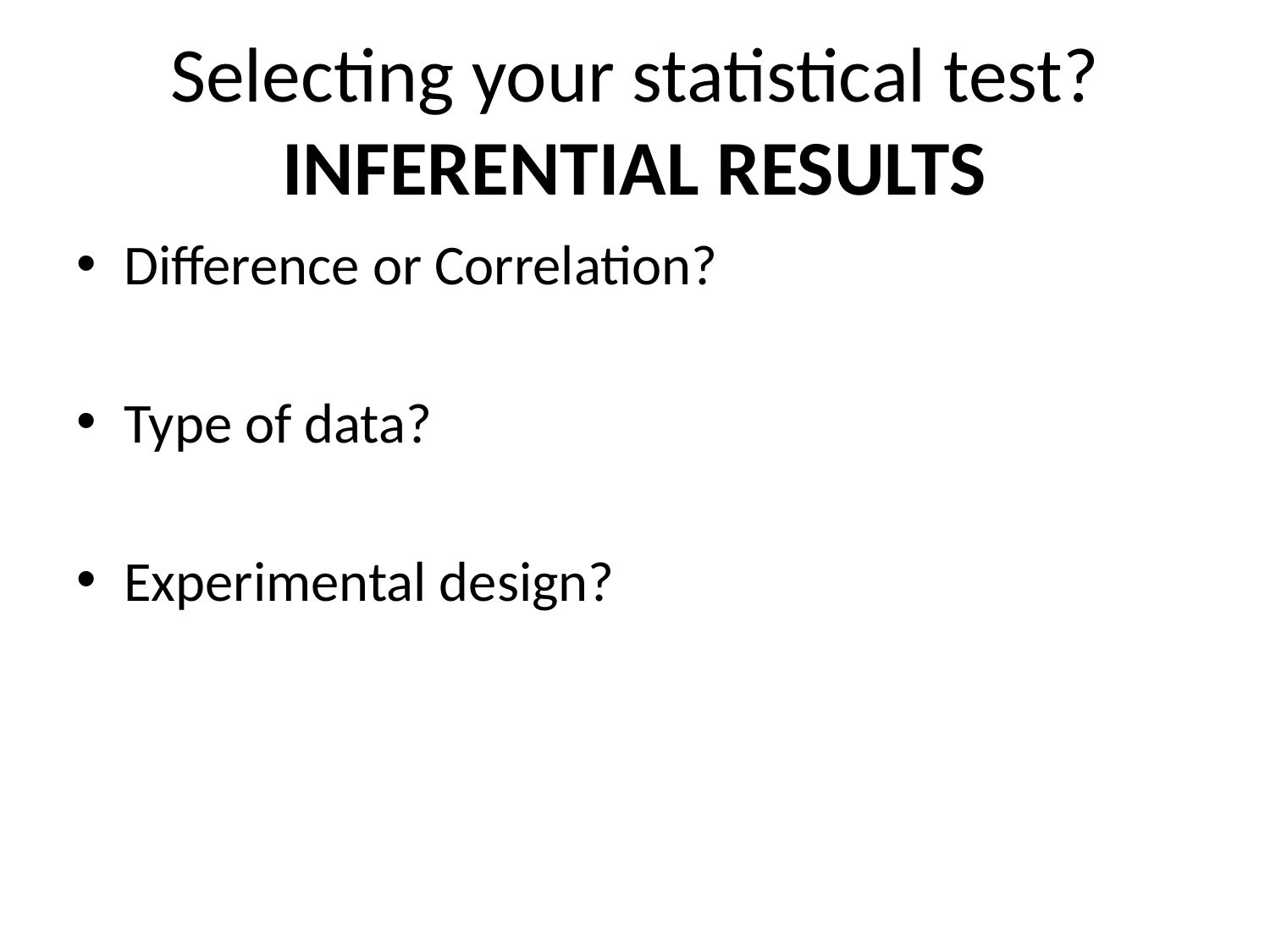

# Selecting your statistical test? INFERENTIAL RESULTS
Difference or Correlation?

Type of data?

Experimental design?